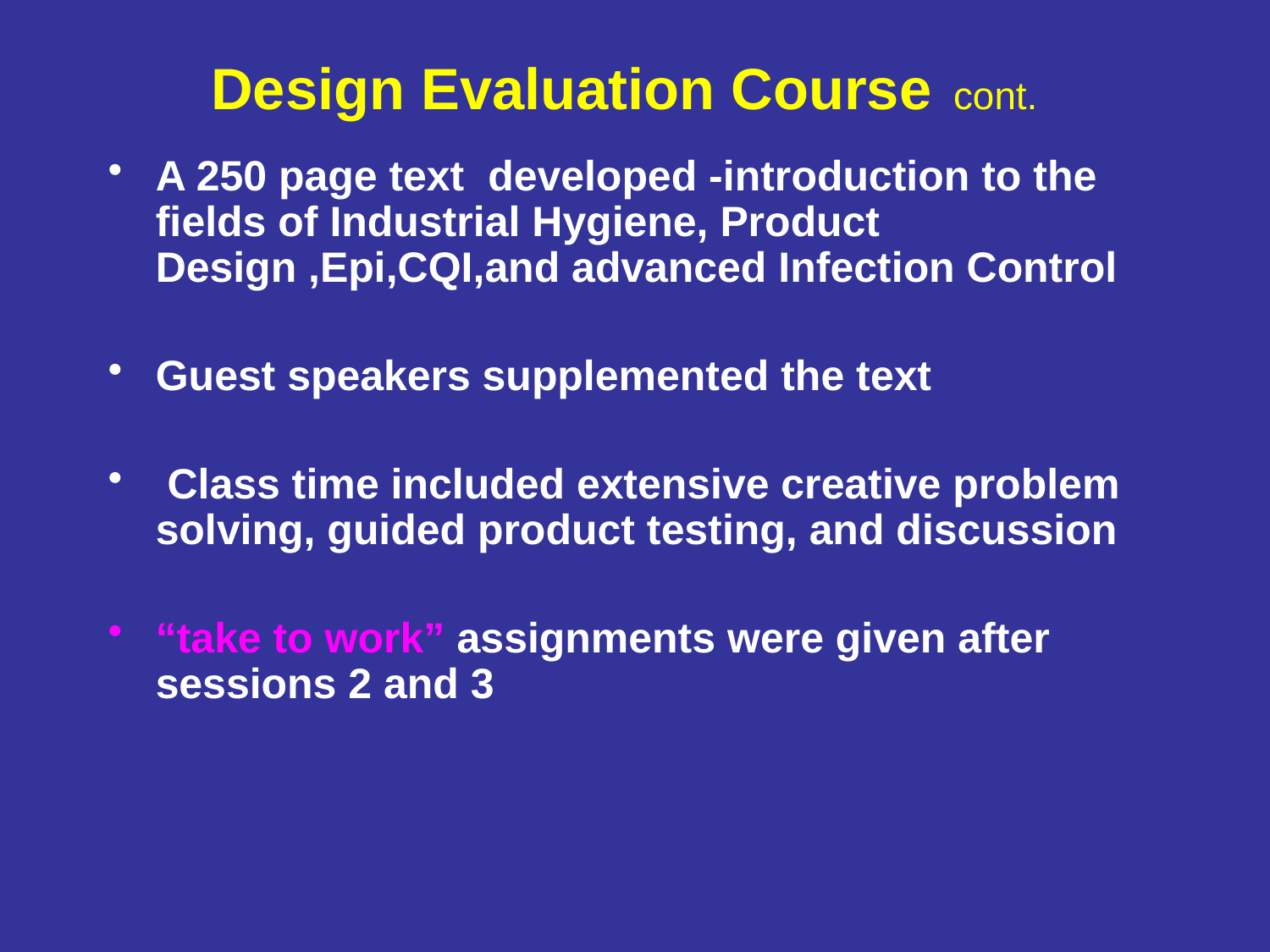

# Design Evaluation Course cont.
A 250 page text  developed -introduction to the fields of Industrial Hygiene, Product Design ,Epi,CQI,and advanced Infection Control

Guest speakers supplemented the text

 Class time included extensive creative problem solving, guided product testing, and discussion

“take to work” assignments were given after sessions 2 and 3